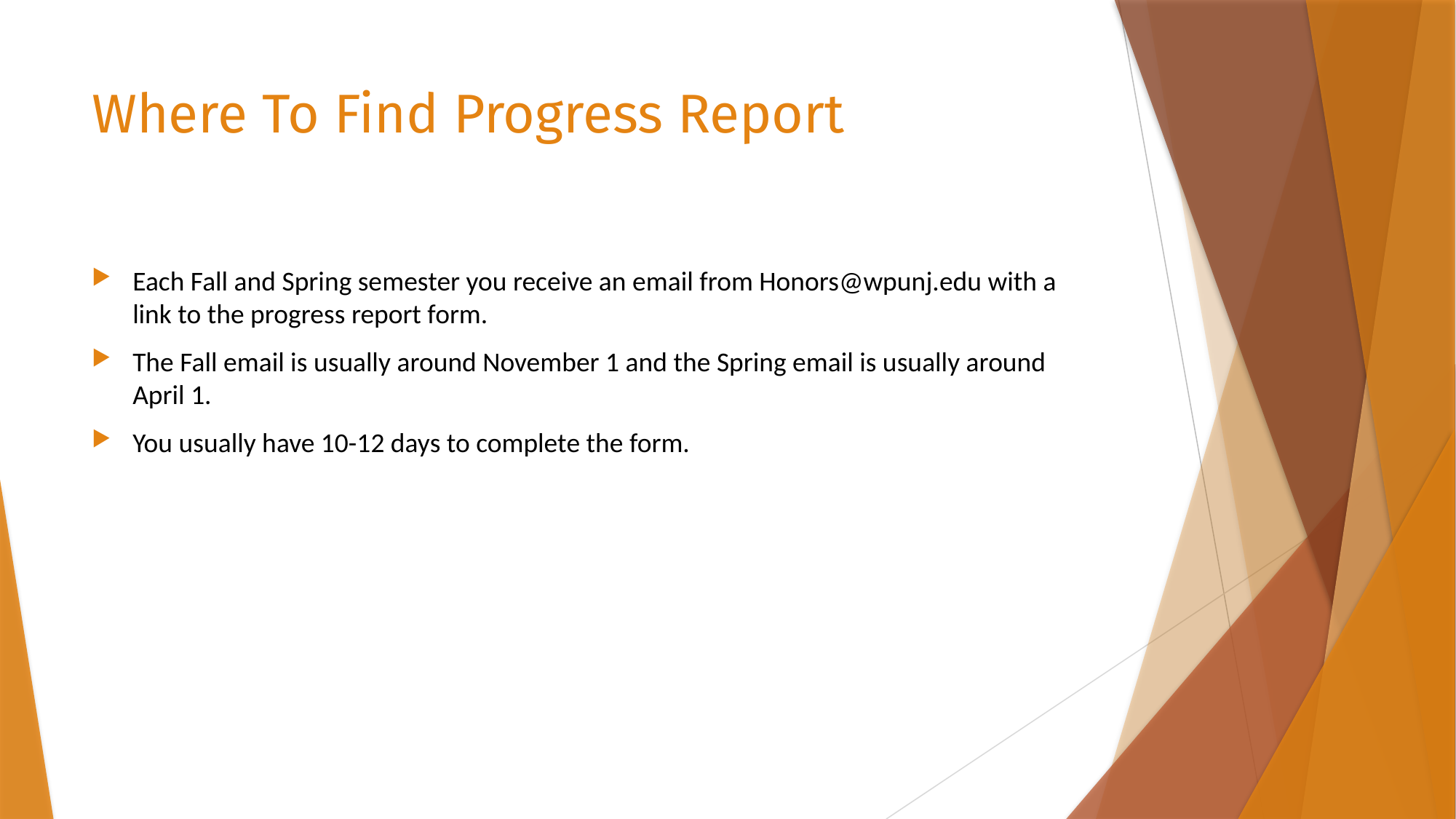

# Where To Find Progress Report
Each Fall and Spring semester you receive an email from Honors@wpunj.edu with a link to the progress report form.
The Fall email is usually around November 1 and the Spring email is usually around April 1.
You usually have 10-12 days to complete the form.